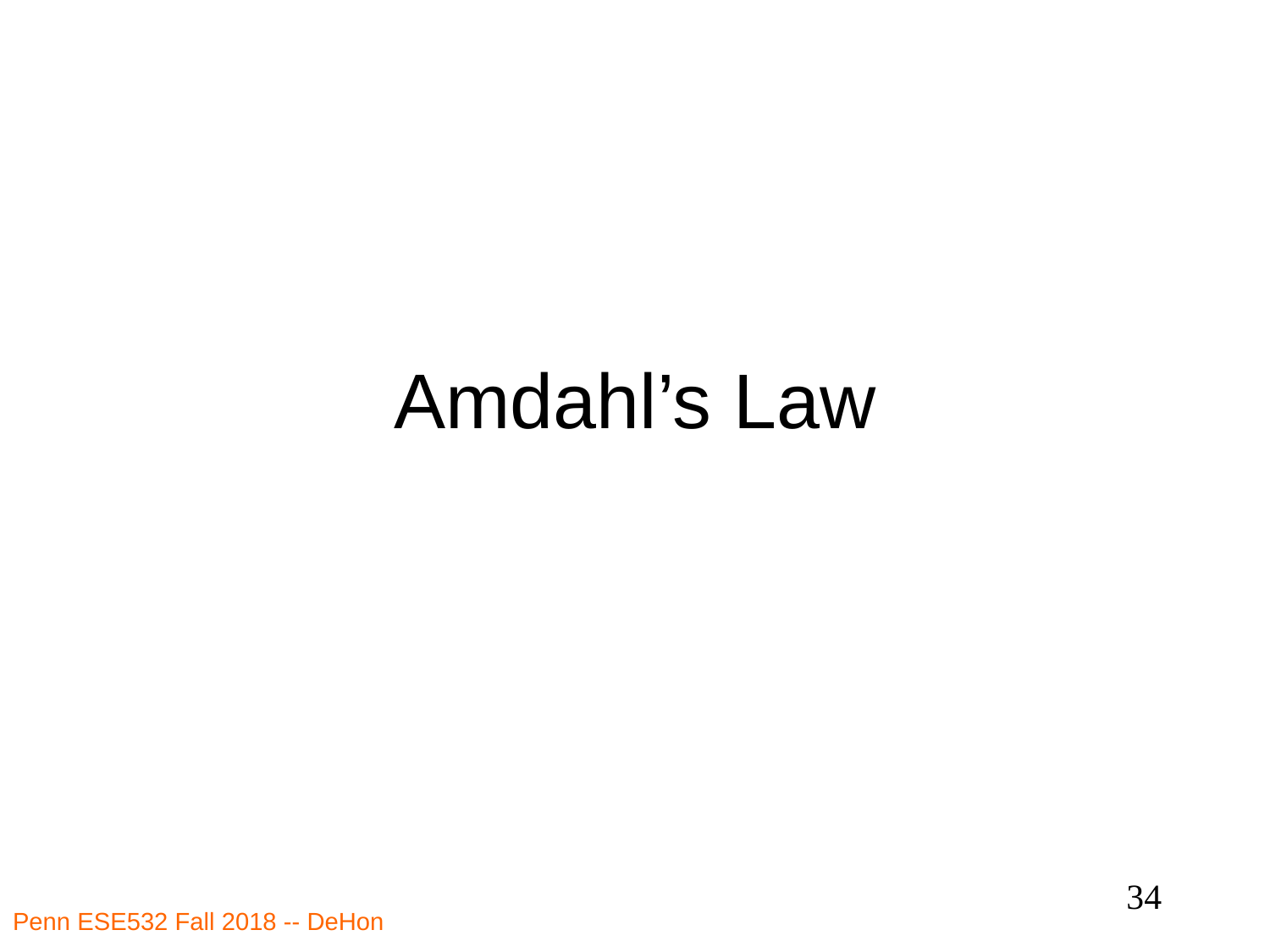

# Amdahl’s Law

34
Penn ESE532 Fall 2018 -- DeHon